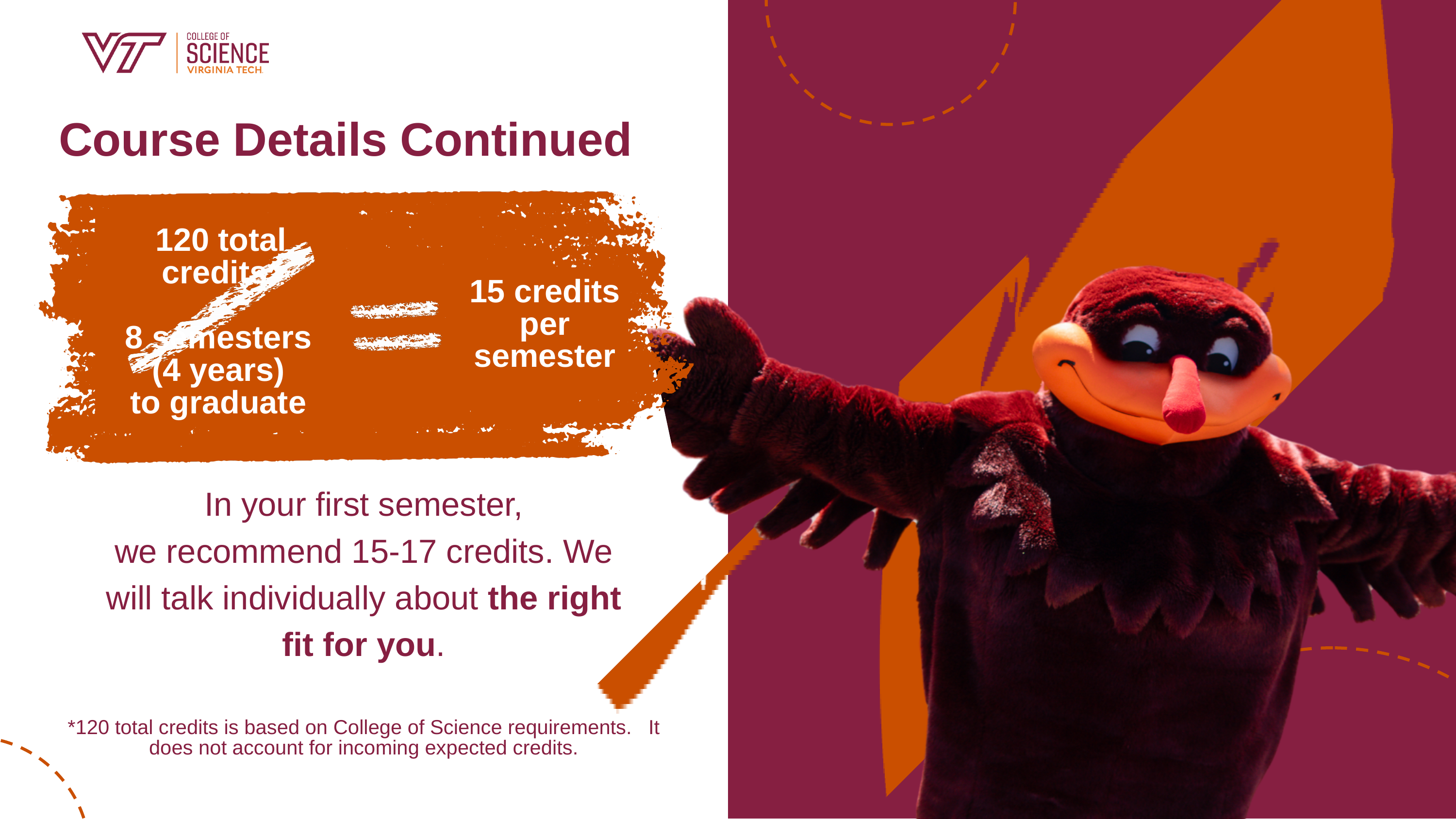

Course Details Continued

120 total
credits*

15 credits
per semester

8 semesters (4 years)
to graduate

In your first semester,
we recommend 15-17 credits. We will talk individually about the right fit for you.

*120 total credits is based on College of Science requirements.   It does not account for incoming expected credits.